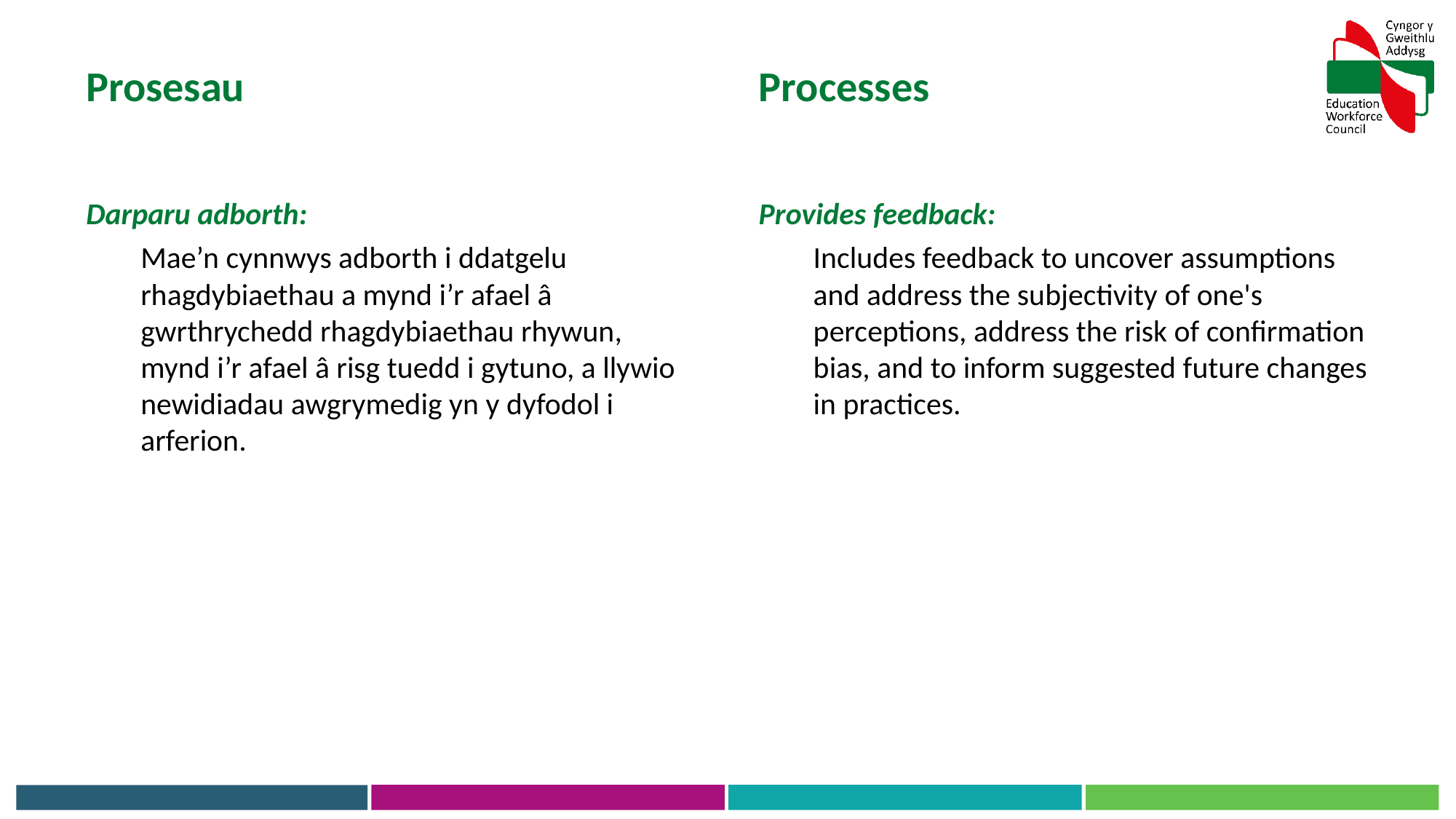

Prosesau
Processes
Darparu adborth:
Mae’n cynnwys adborth i ddatgelu rhagdybiaethau a mynd i’r afael â gwrthrychedd rhagdybiaethau rhywun, mynd i’r afael â risg tuedd i gytuno, a llywio newidiadau awgrymedig yn y dyfodol i arferion.

Provides feedback:
Includes feedback to uncover assumptions and address the subjectivity of one's perceptions, address the risk of confirmation bias, and to inform suggested future changes in practices.